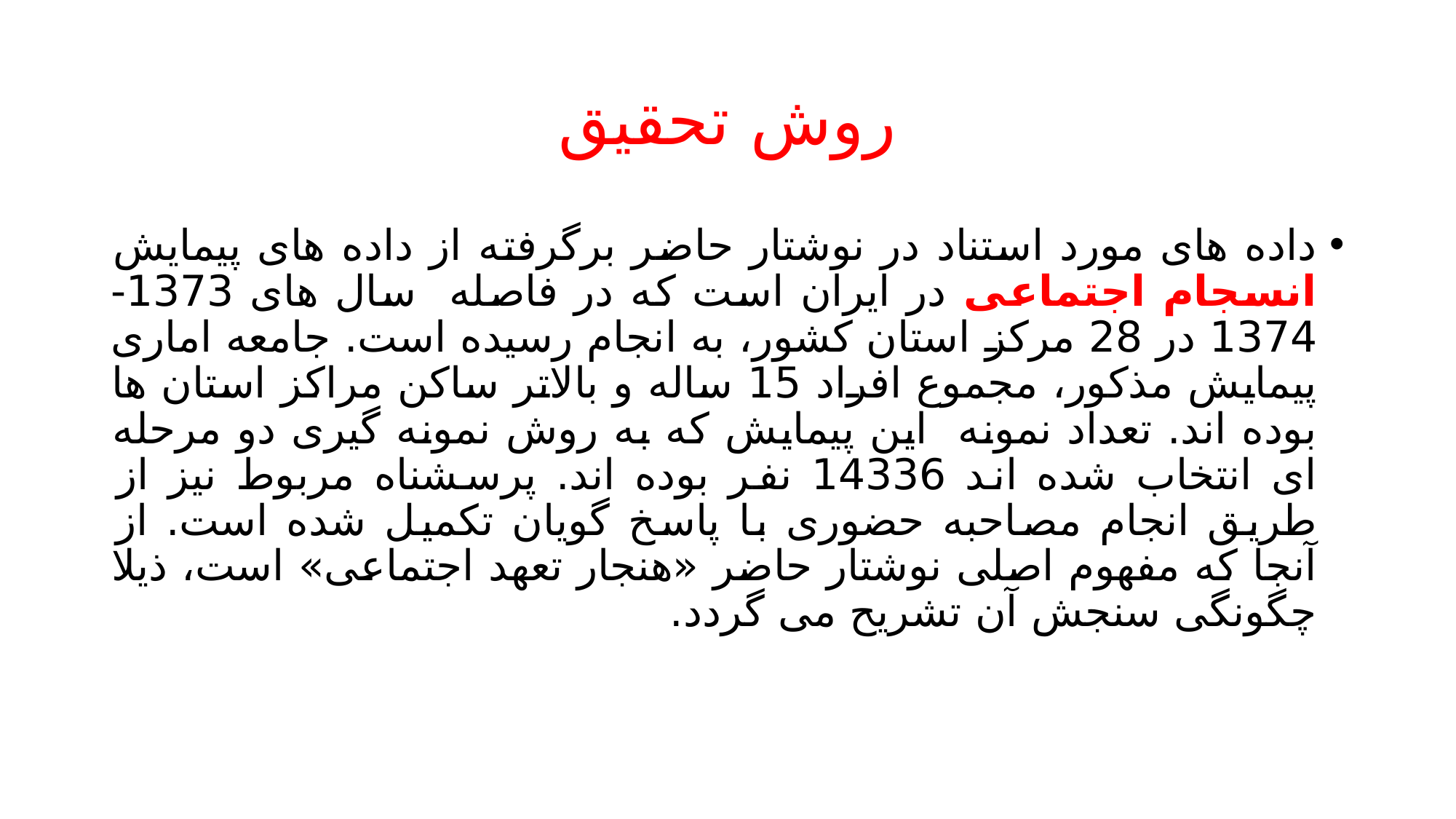

# روش تحقیق
داده های مورد استناد در نوشتار حاضر برگرفته از داده های پیمایش انسجام اجتماعی در ایران است که در فاصله  سال های 1373-1374 در 28 مرکز استان کشور، به انجام رسیده است. جامعه اماری پیمایش مذکور، مجموع افراد 15 ساله و بالاتر ساکن مراکز استان ها بوده اند. تعداد نمونه  این پیمایش که به روش نمونه گیری دو مرحله ای انتخاب شده اند 14336 نفر بوده اند. پرسشناه مربوط نیز از طریق انجام مصاحبه حضوری با پاسخ گویان تکمیل شده است. از آنجا که مفهوم اصلی نوشتار حاضر «هنجار تعهد اجتماعی» است، ذیلا چگونگی سنجش آن تشریح می گردد.